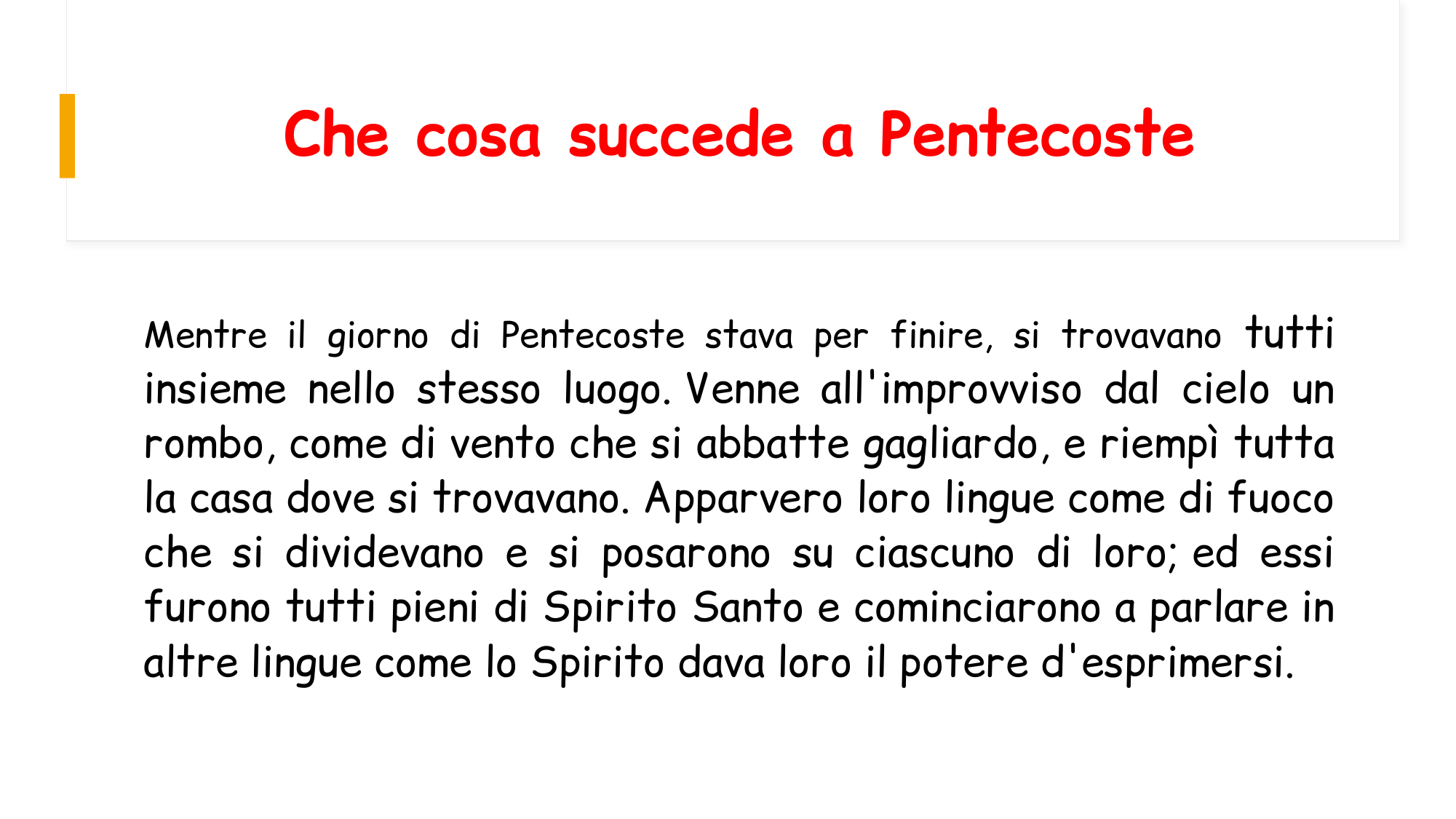

# Che cosa succede a Pentecoste
Mentre il giorno di Pentecoste stava per finire, si trovavano tutti insieme nello stesso luogo. Venne all'improvviso dal cielo un rombo, come di vento che si abbatte gagliardo, e riempì tutta la casa dove si trovavano. Apparvero loro lingue come di fuoco che si dividevano e si posarono su ciascuno di loro; ed essi furono tutti pieni di Spirito Santo e cominciarono a parlare in altre lingue come lo Spirito dava loro il potere d'esprimersi.